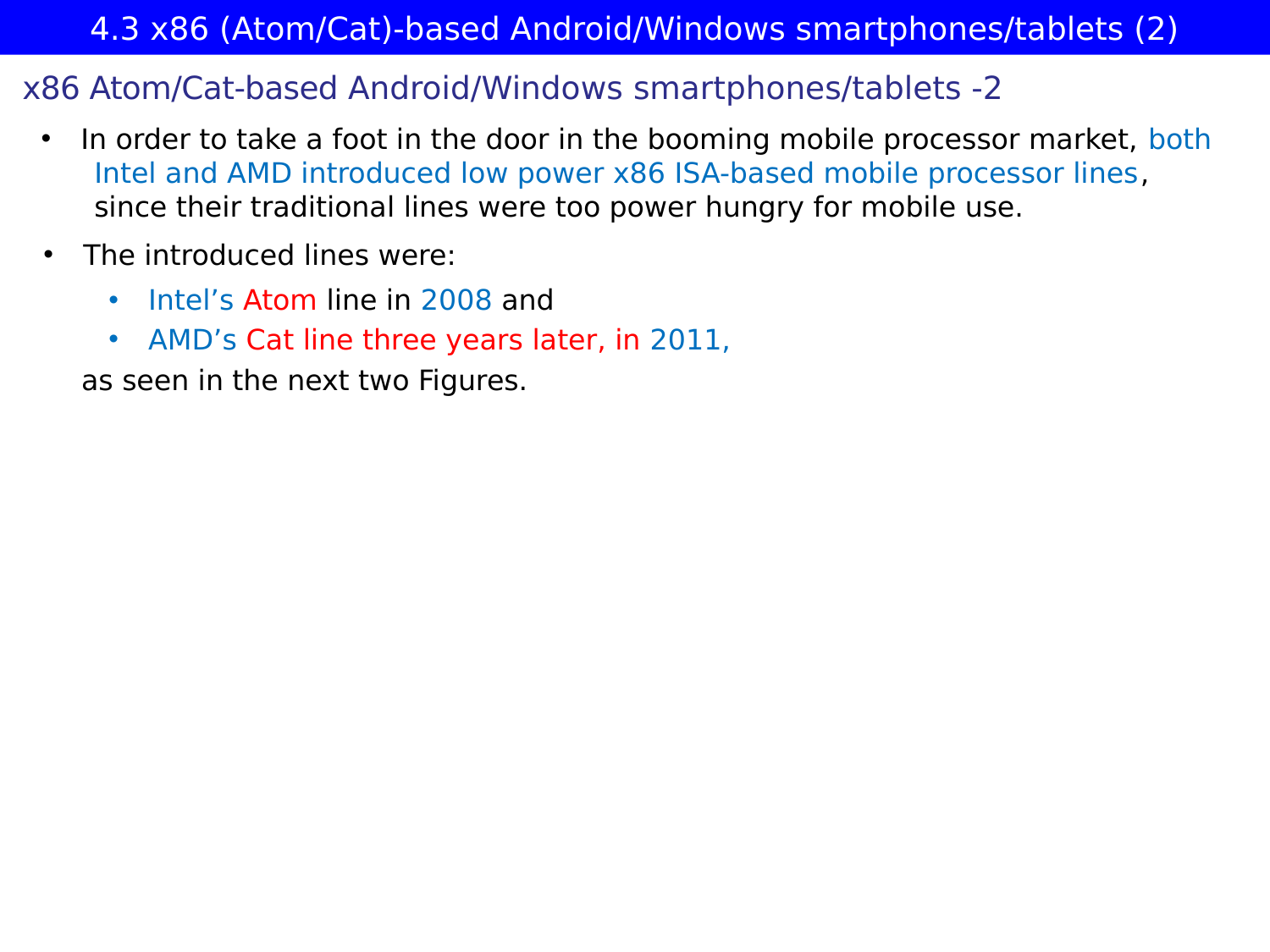

# 4.3 x86 (Atom/Cat)-based Android/Windows smartphones/tablets (2)
x86 Atom/Cat-based Android/Windows smartphones/tablets -2
In order to take a foot in the door in the booming mobile processor market, both
      Intel and AMD introduced low power x86 ISA-based mobile processor lines,
      since their traditional lines were too power hungry for mobile use.
The introduced lines were:
Intel’s Atom line in 2008 and
AMD’s Cat line three years later, in 2011,
 as seen in the next two Figures.